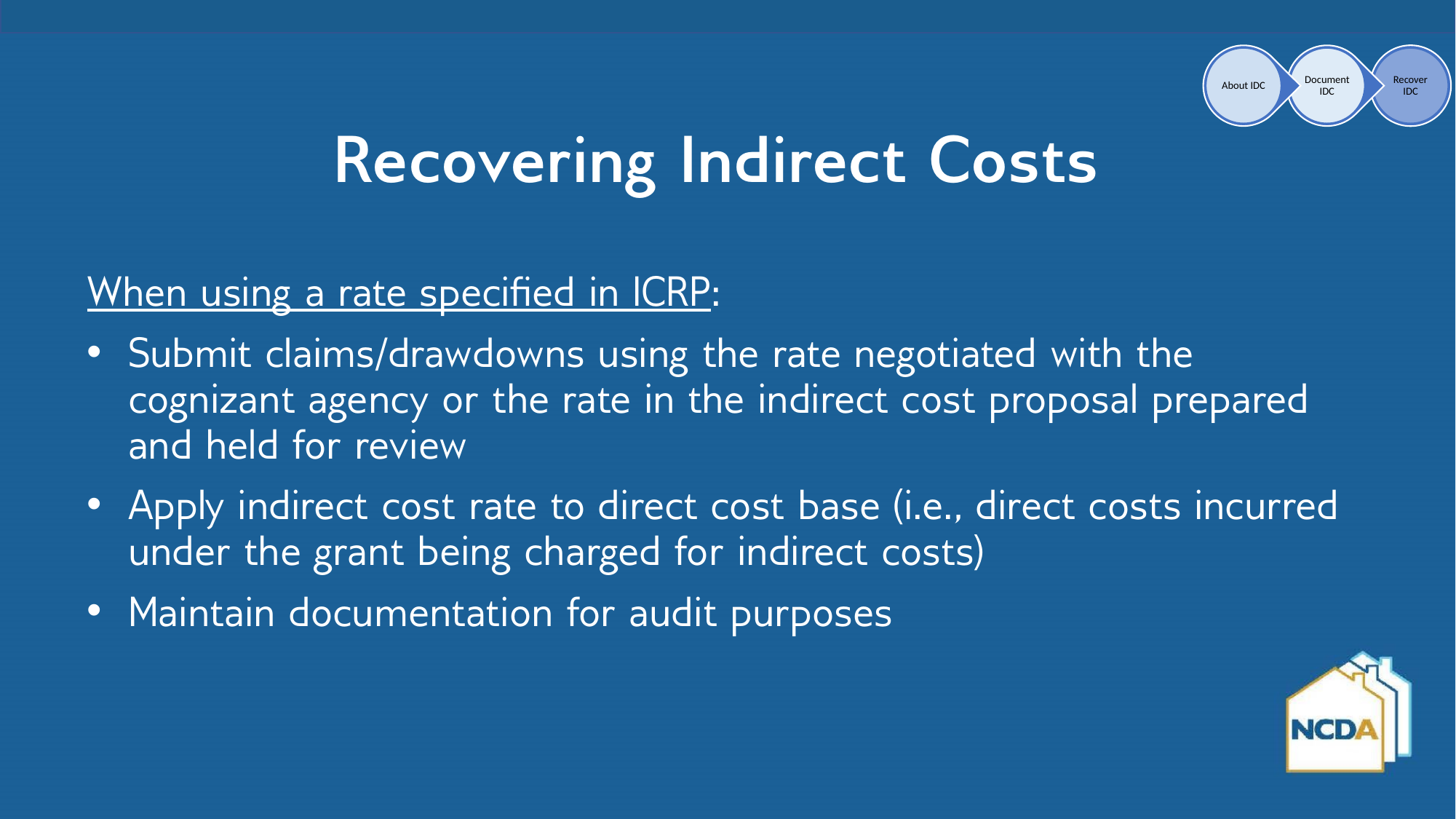

Recover IDC
Document IDC
About IDC
# Recovering Indirect Costs
When using a rate specified in ICRP:
Submit claims/drawdowns using the rate negotiated with the cognizant agency or the rate in the indirect cost proposal prepared and held for review
Apply indirect cost rate to direct cost base (i.e., direct costs incurred under the grant being charged for indirect costs)
Maintain documentation for audit purposes